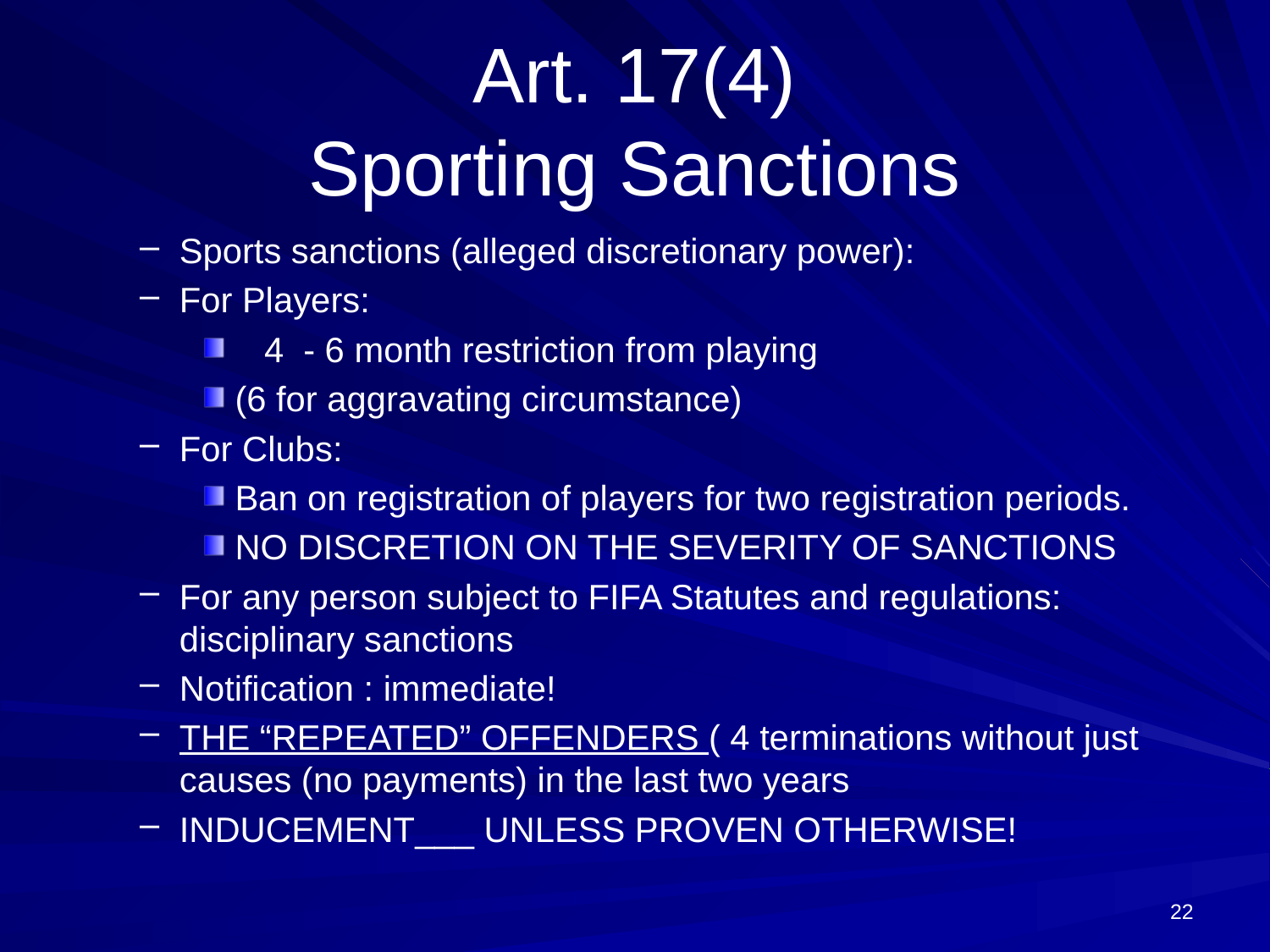

# Art. 17(4) Sporting Sanctions
Sports sanctions (alleged discretionary power):
For Players:
   4  - 6 month restriction from playing
(6 for aggravating circumstance)
For Clubs:
Ban on registration of players for two registration periods.
NO DISCRETION ON THE SEVERITY OF SANCTIONS
For any person subject to FIFA Statutes and regulations: disciplinary sanctions
Notification : immediate!
THE “REPEATED” OFFENDERS ( 4 terminations without just causes (no payments) in the last two years
INDUCEMENT___ UNLESS PROVEN OTHERWISE!
22